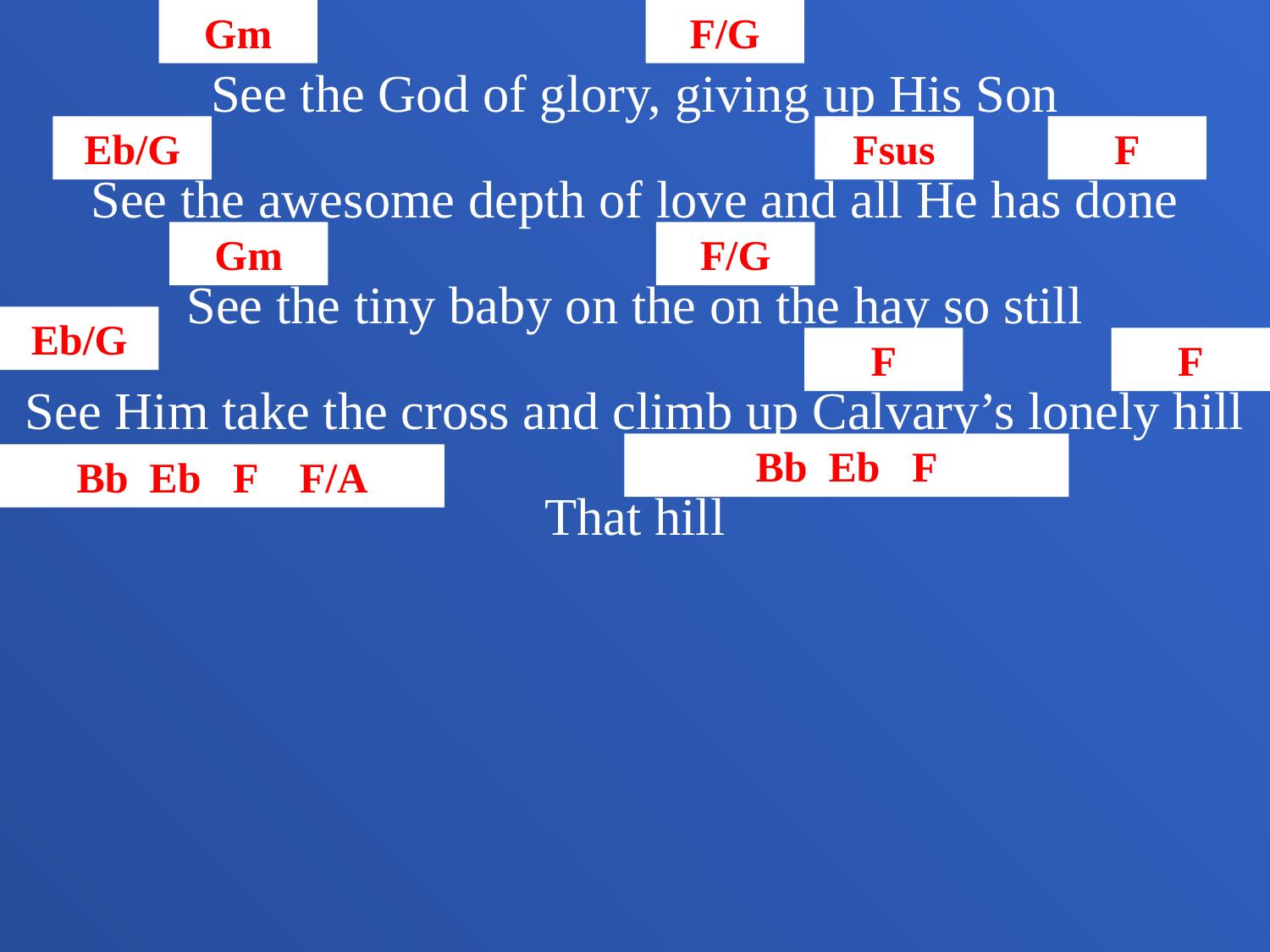

Gm
F/G
See the God of glory, giving up His Son
Eb/G
Fsus
F
See the awesome depth of love and all He has done
Gm
F/G
See the tiny baby on the on the hay so still
Eb/G
F
F
See Him take the cross and climb up Calvary’s lonely hill
Bb  Eb   F
Bb  Eb   F    F/A
That hill